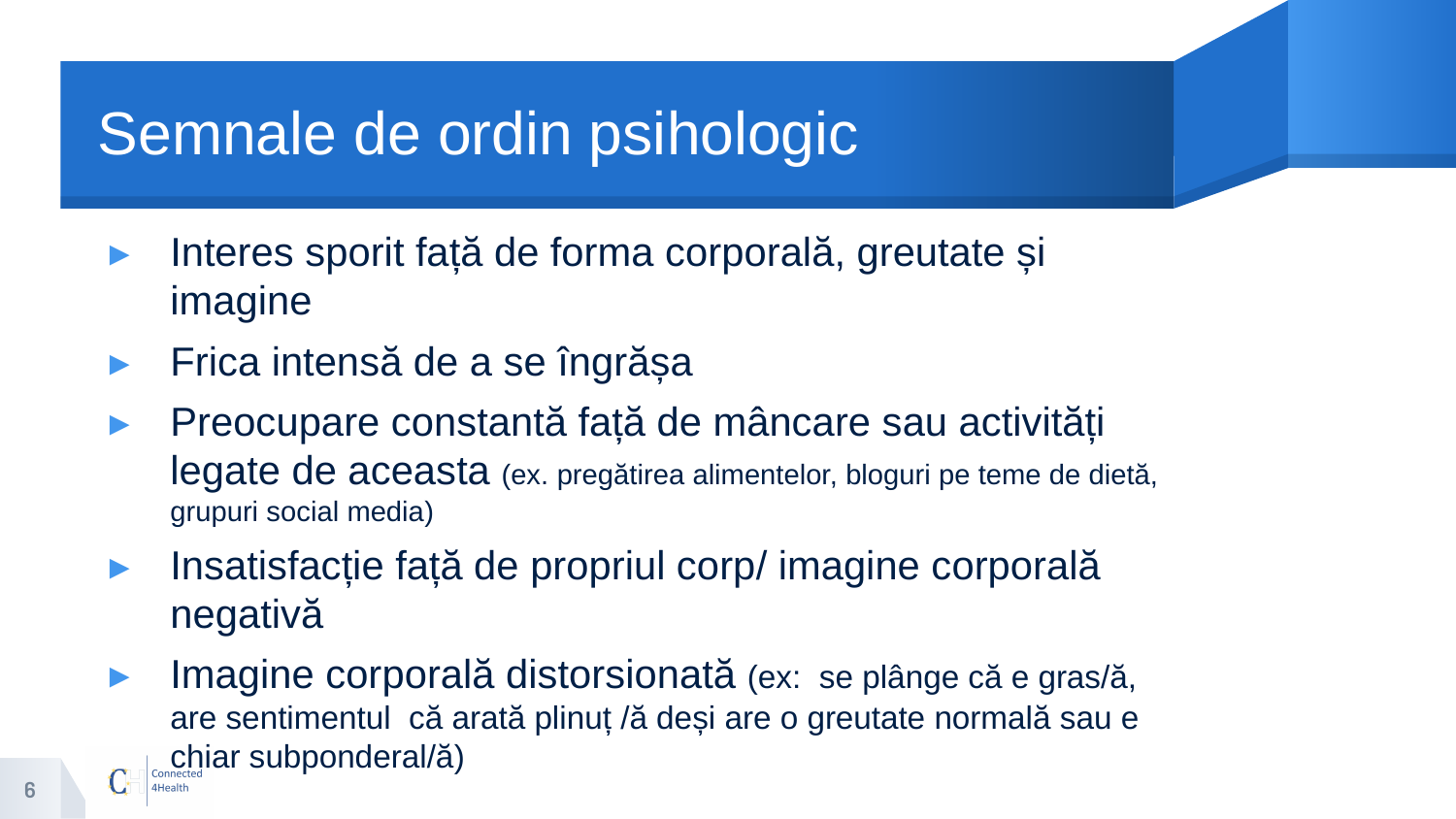

# Semnale de ordin psihologic
Interes sporit față de forma corporală, greutate și imagine
Frica intensă de a se îngrășa
Preocupare constantă față de mâncare sau activități legate de aceasta (ex. pregătirea alimentelor, bloguri pe teme de dietă, grupuri social media)
Insatisfacție față de propriul corp/ imagine corporală negativă
Imagine corporală distorsionată (ex:  se plânge că e gras/ă, are sentimentul  că arată plinuț /ă deși are o greutate normală sau e chiar subponderal/ă)
6